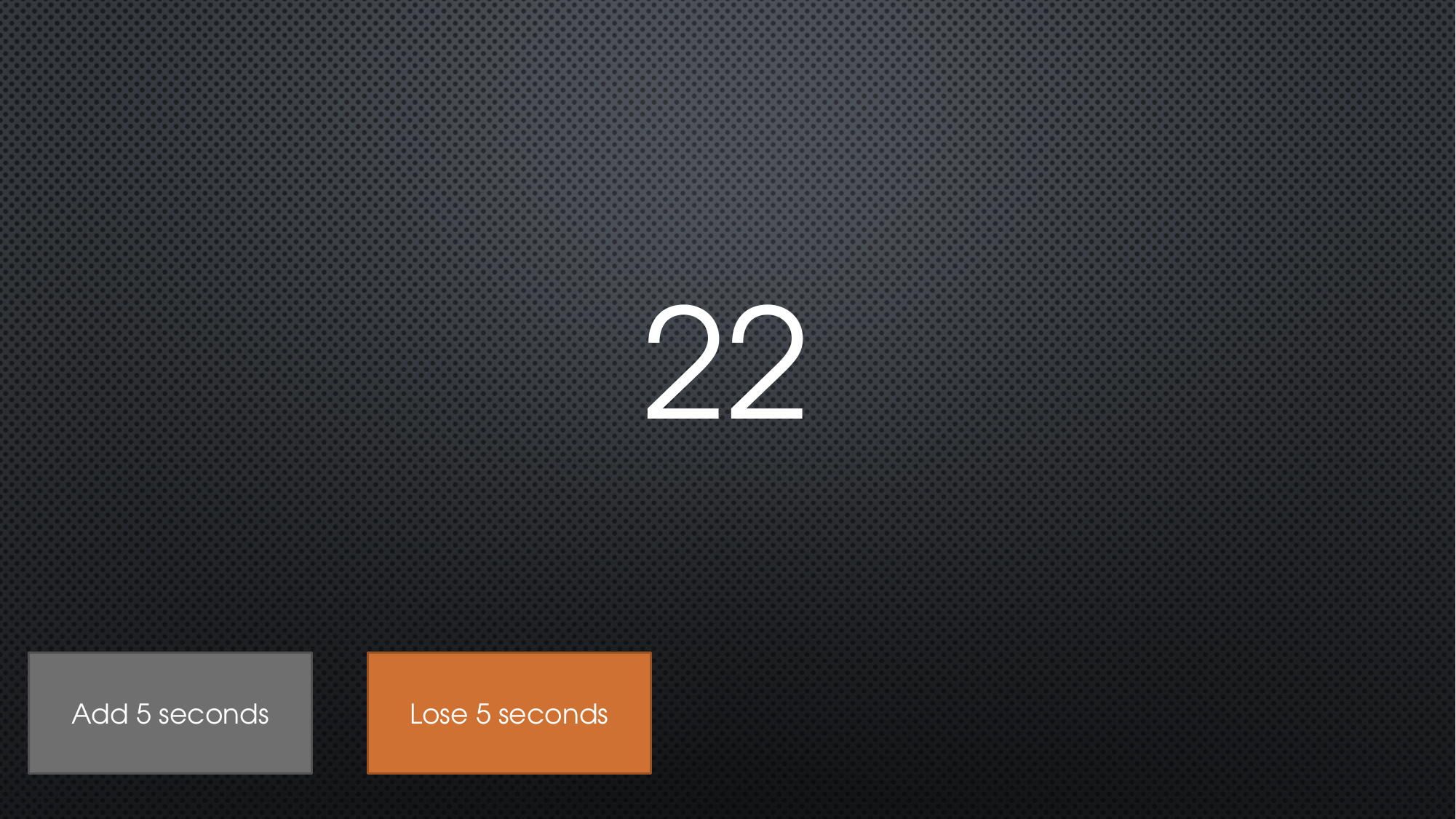

# 22
Add 5 seconds
Lose 5 seconds